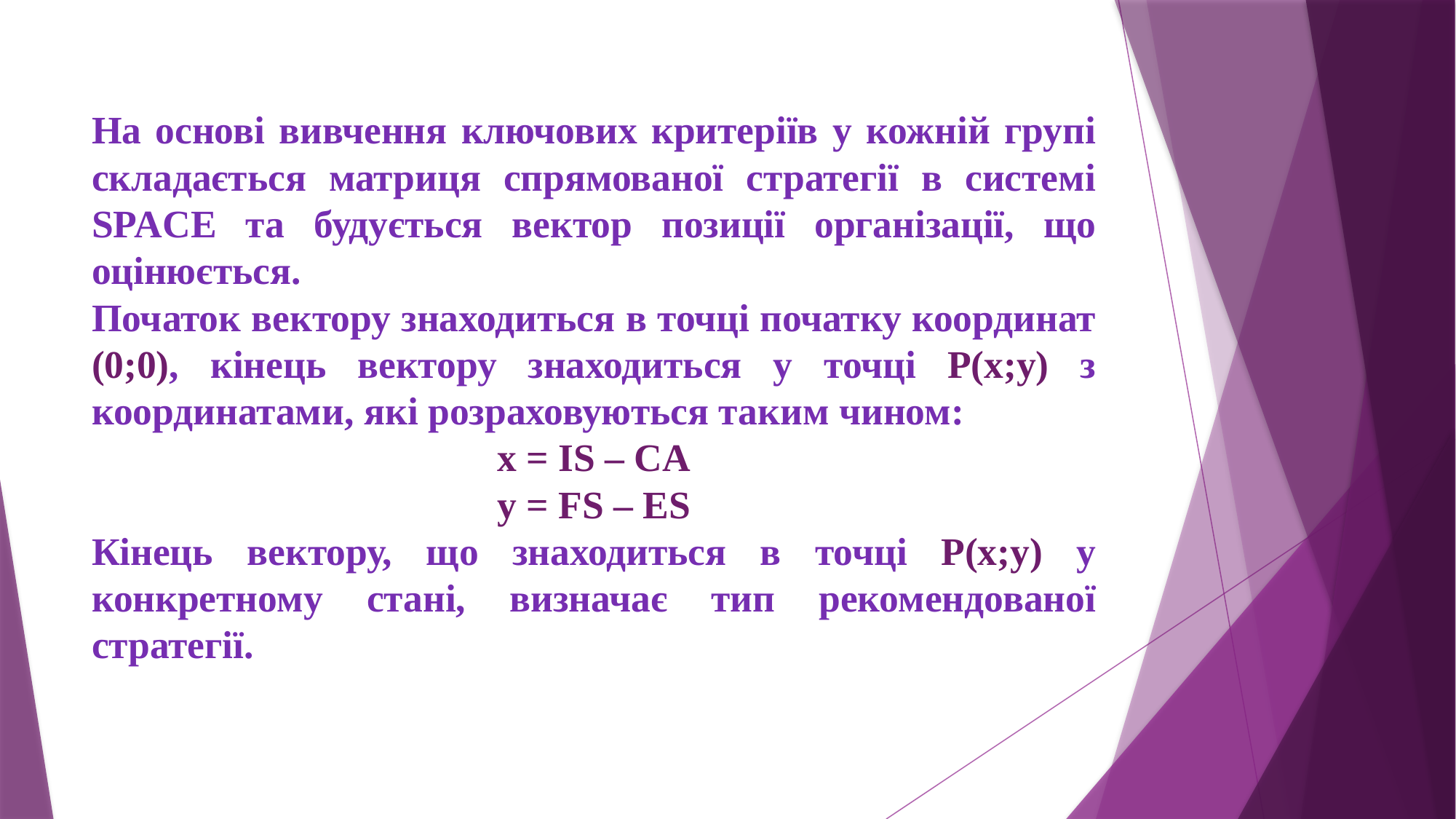

На основі вивчення ключових критеріїв у кожній групі складається матриця спрямованої стратегії в системі SPACE та будується вектор позиції організації, що оцінюється.
Початок вектору знаходиться в точці початку координат (0;0), кінець вектору знаходиться у точці P(x;y) з координатами, які розраховуються таким чином:
х = IS – CA
у = FS – ES
Кінець вектору, що знаходиться в точці P(x;y) у конкретному стані, визначає тип рекомендованої стратегії.